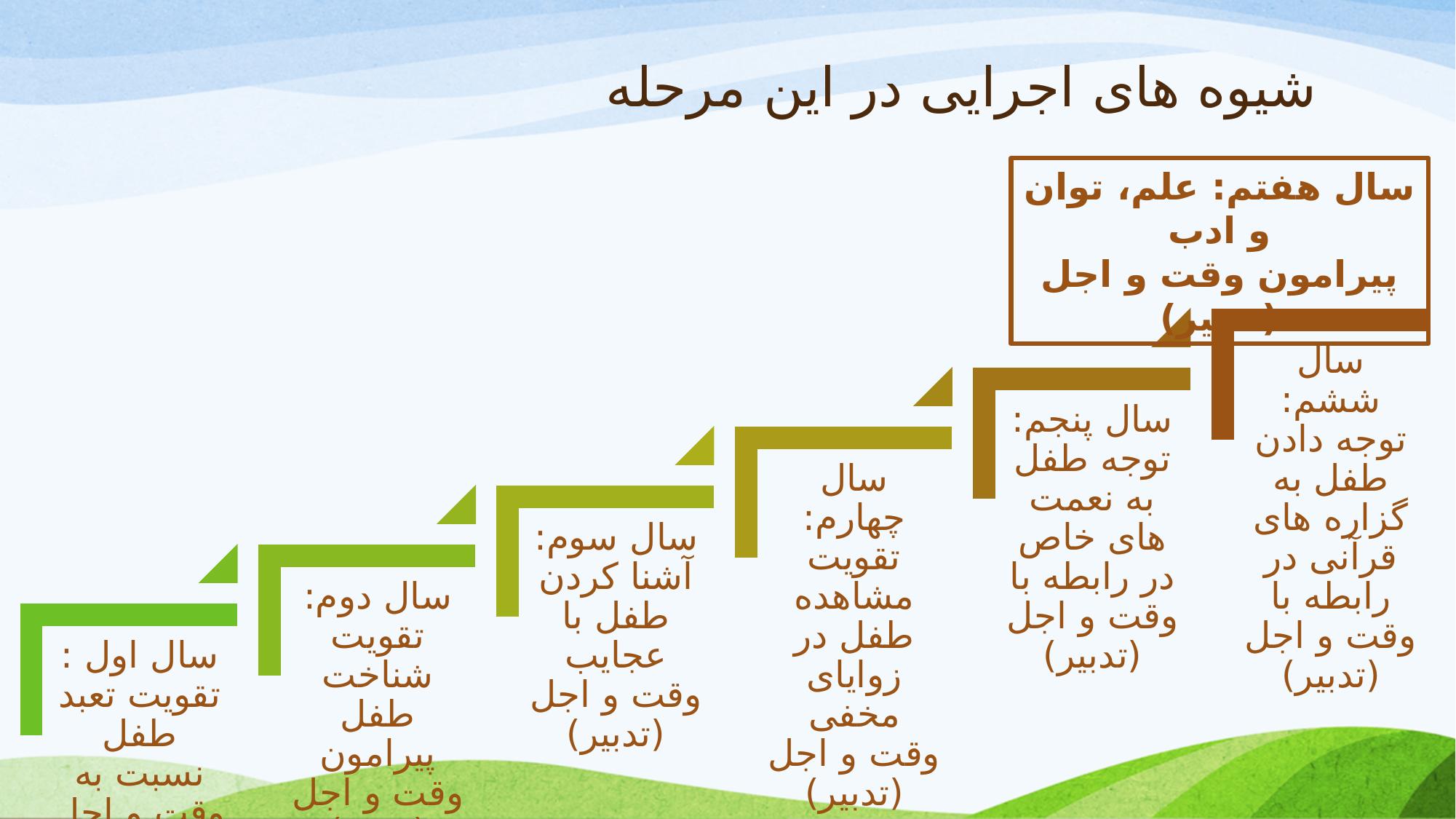

# شیوه های اجرایی در این مرحله
سال هفتم: علم، توان و ادب
پیرامون وقت و اجل (تدبیر)
سال اول : تقویت تعبد طفل نسبت به وقت و اجل (تدبیر)
سال دوم: تقویت شناخت طفل پیرامون وقت و اجل (تدبیر)
سال سوم: آشنا کردن طفل با عجایب وقت و اجل (تدبیر)
سال چهارم: تقویت مشاهده طفل در زوایای مخفی وقت و اجل (تدبیر)
سال پنجم: توجه طفل به نعمت های خاص در رابطه با وقت و اجل (تدبیر)
سال ششم: توجه دادن طفل به گزاره های قرآنی در رابطه با وقت و اجل (تدبیر)